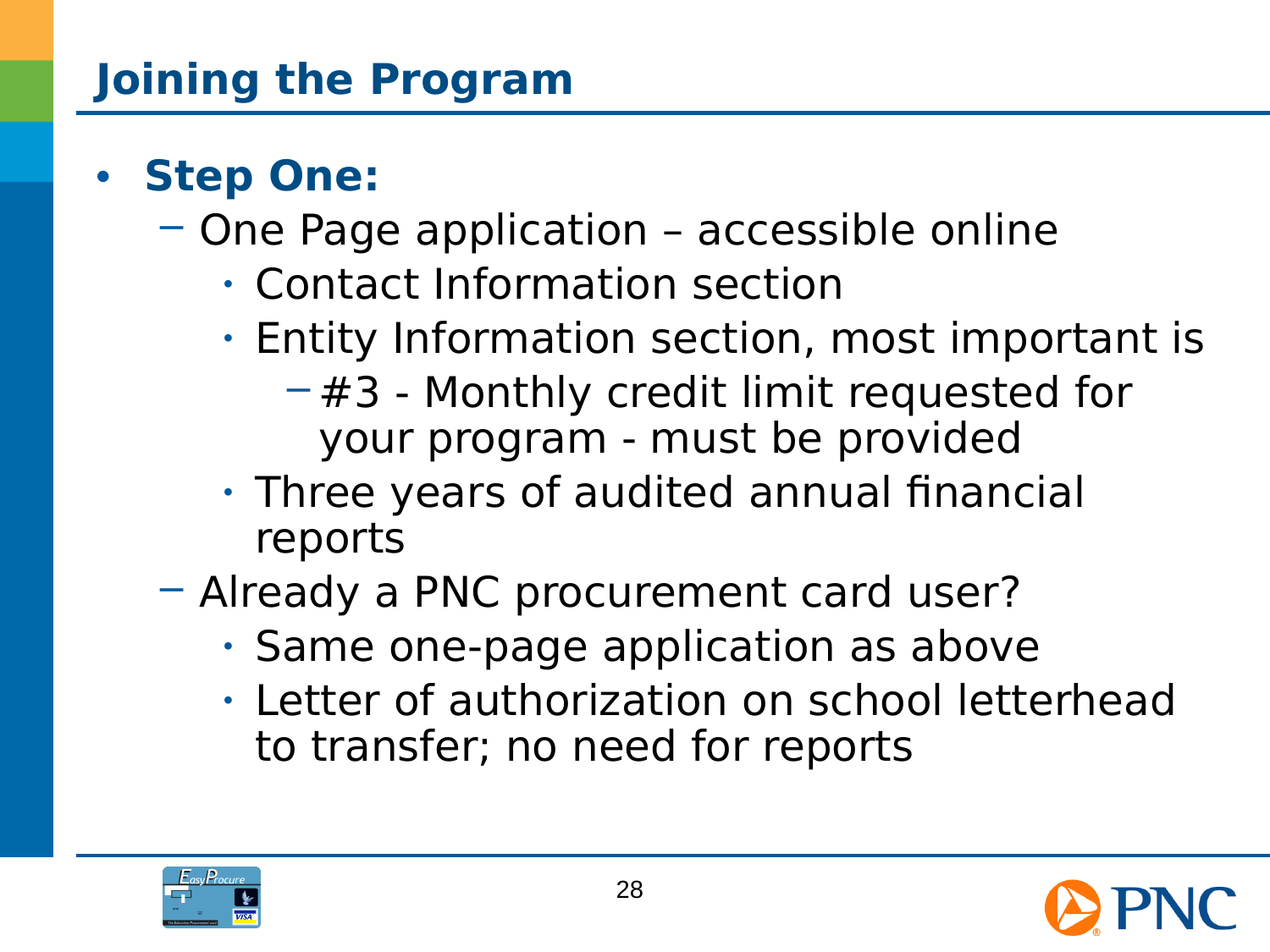

# Joining the Program
Step One:
One Page application – accessible online
Contact Information section
Entity Information section, most important is
#3 - Monthly credit limit requested for your program - must be provided
Three years of audited annual financial reports
Already a PNC procurement card user?
Same one-page application as above
Letter of authorization on school letterhead to transfer; no need for reports

28